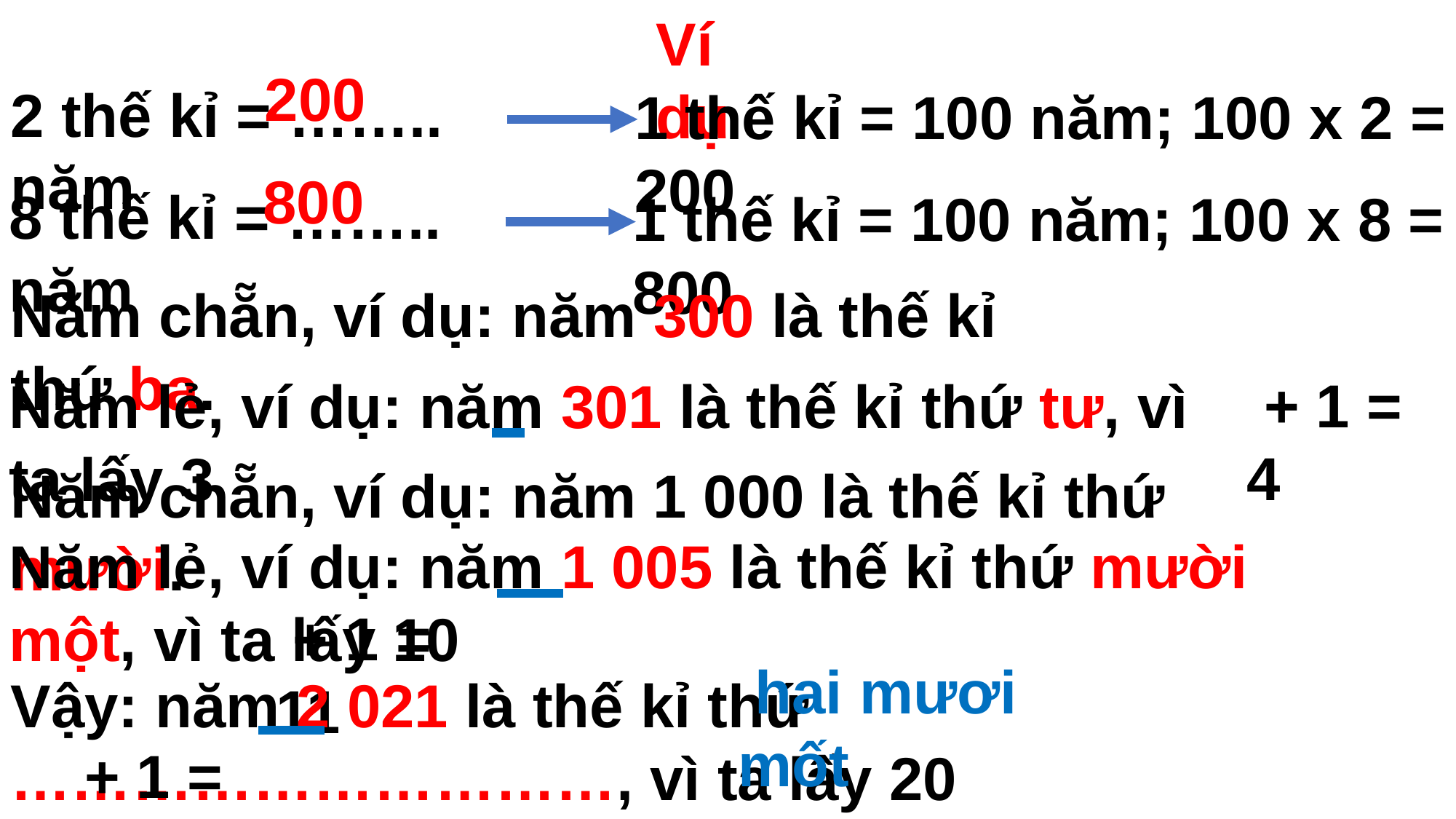

Ví dụ
200
2 thế kỉ = …….. năm
1 thế kỉ = 100 năm; 100 x 2 = 200
800
8 thế kỉ = …….. năm
1 thế kỉ = 100 năm; 100 x 8 = 800
Năm chẵn, ví dụ: năm 300 là thế kỉ thứ ba.
 + 1 = 4
Năm lẻ, ví dụ: năm 301 là thế kỉ thứ tư, vì ta lấy 3
Năm chẵn, ví dụ: năm 1 000 là thế kỉ thứ mười.
Năm lẻ, ví dụ: năm 1 005 là thế kỉ thứ mười một, vì ta lấy 10
 + 1 = 11
 hai mươi mốt
Vậy: năm 2 021 là thế kỉ thứ …………………………, vì ta lấy 20
 + 1 = 21